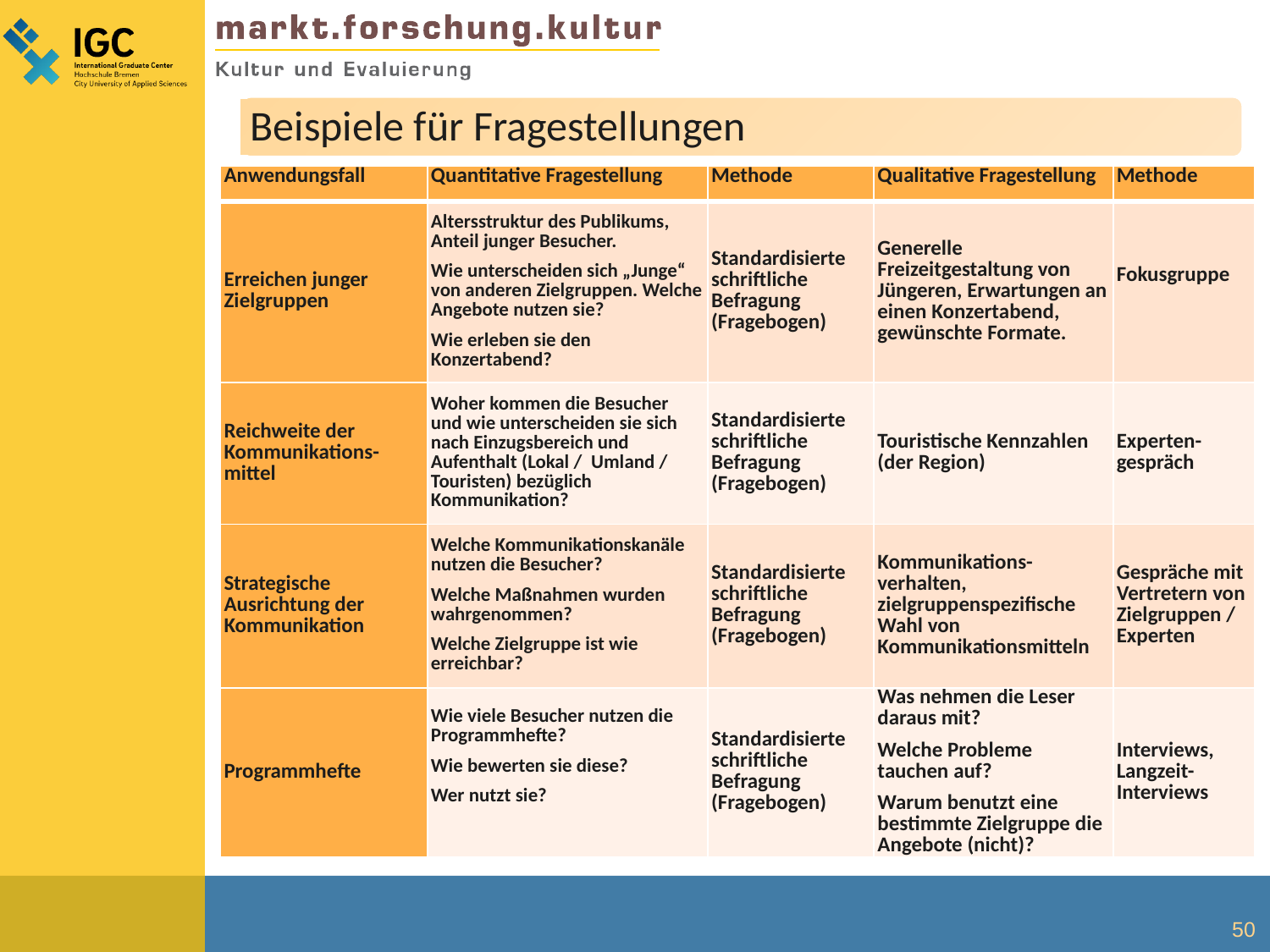

Beispiele für Fragestellungen
| Anwendungsfall | Quantitative Fragestellung | Methode | Qualitative Fragestellung | Methode |
| --- | --- | --- | --- | --- |
| Erreichen junger Zielgruppen | Altersstruktur des Publikums, Anteil junger Besucher. Wie unterscheiden sich „Junge“ von anderen Zielgruppen. Welche Angebote nutzen sie? Wie erleben sie den Konzertabend? | Standardisierte schriftliche Befragung (Fragebogen) | Generelle Freizeitgestaltung von Jüngeren, Erwartungen an einen Konzertabend, gewünschte Formate. | Fokusgruppe |
| Reichweite der Kommunikations-mittel | Woher kommen die Besucher und wie unterscheiden sie sich nach Einzugsbereich und Aufenthalt (Lokal / Umland / Touristen) bezüglich Kommunikation? | Standardisierte schriftliche Befragung (Fragebogen) | Touristische Kennzahlen (der Region) | Experten-gespräch |
| Strategische Ausrichtung der Kommunikation | Welche Kommunikationskanäle nutzen die Besucher? Welche Maßnahmen wurden wahrgenommen? Welche Zielgruppe ist wie erreichbar? | Standardisierte schriftliche Befragung (Fragebogen) | Kommunikations-verhalten, zielgruppenspezifische Wahl von Kommunikationsmitteln | Gespräche mit Vertretern von Zielgruppen / Experten |
| Programmhefte | Wie viele Besucher nutzen die Programmhefte? Wie bewerten sie diese? Wer nutzt sie? | Standardisierte schriftliche Befragung (Fragebogen) | Was nehmen die Leser daraus mit? Welche Probleme tauchen auf? Warum benutzt eine bestimmte Zielgruppe die Angebote (nicht)? | Interviews, Langzeit-Interviews |
50